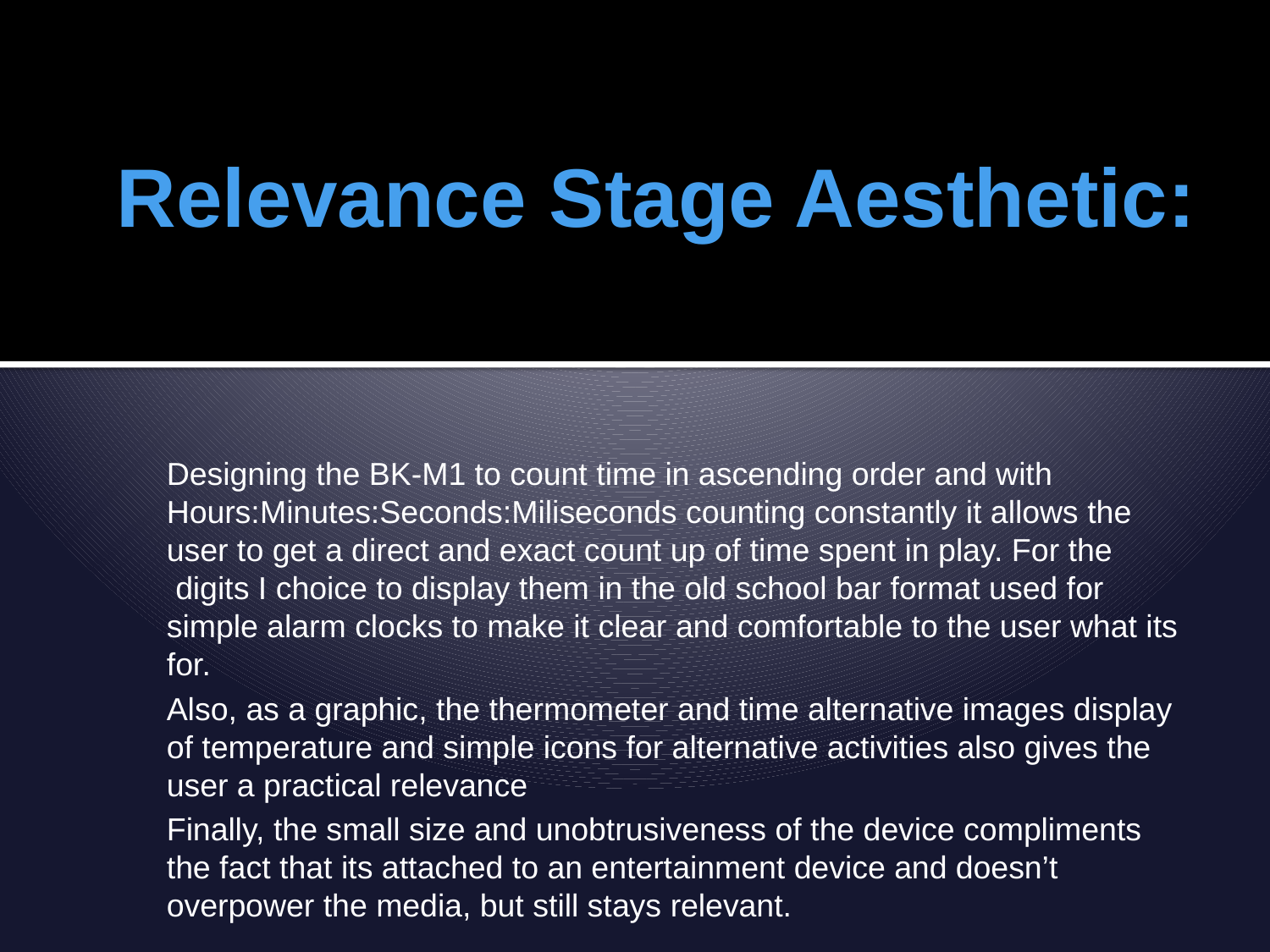

# Relevance Stage Aesthetic:
Designing the BK-M1 to count time in ascending order and with Hours:Minutes:Seconds:Miliseconds counting constantly it allows the user to get a direct and exact count up of time spent in play. For the  digits I choice to display them in the old school bar format used for simple alarm clocks to make it clear and comfortable to the user what its for.
Also, as a graphic, the thermometer and time alternative images display of temperature and simple icons for alternative activities also gives the user a practical relevance
Finally, the small size and unobtrusiveness of the device compliments the fact that its attached to an entertainment device and doesn’t overpower the media, but still stays relevant.